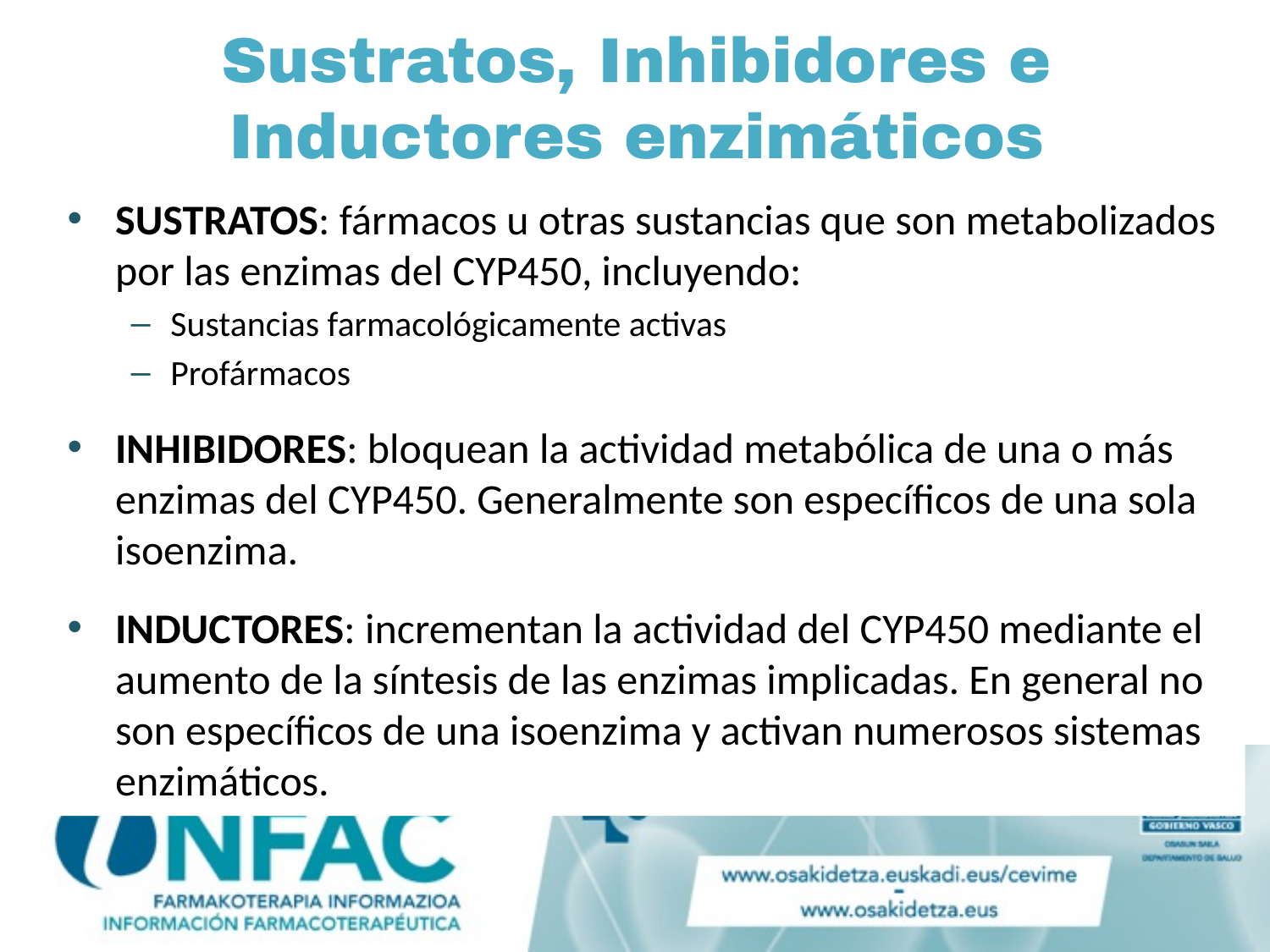

# Sustratos, Inhibidores e Inductores enzimáticos
SUSTRATOS: fármacos u otras sustancias que son metabolizados por las enzimas del CYP450, incluyendo:
Sustancias farmacológicamente activas
Profármacos

INHIBIDORES: bloquean la actividad metabólica de una o más enzimas del CYP450. Generalmente son específicos de una sola isoenzima.

INDUCTORES: incrementan la actividad del CYP450 mediante el aumento de la síntesis de las enzimas implicadas. En general no son específicos de una isoenzima y activan numerosos sistemas enzimáticos.